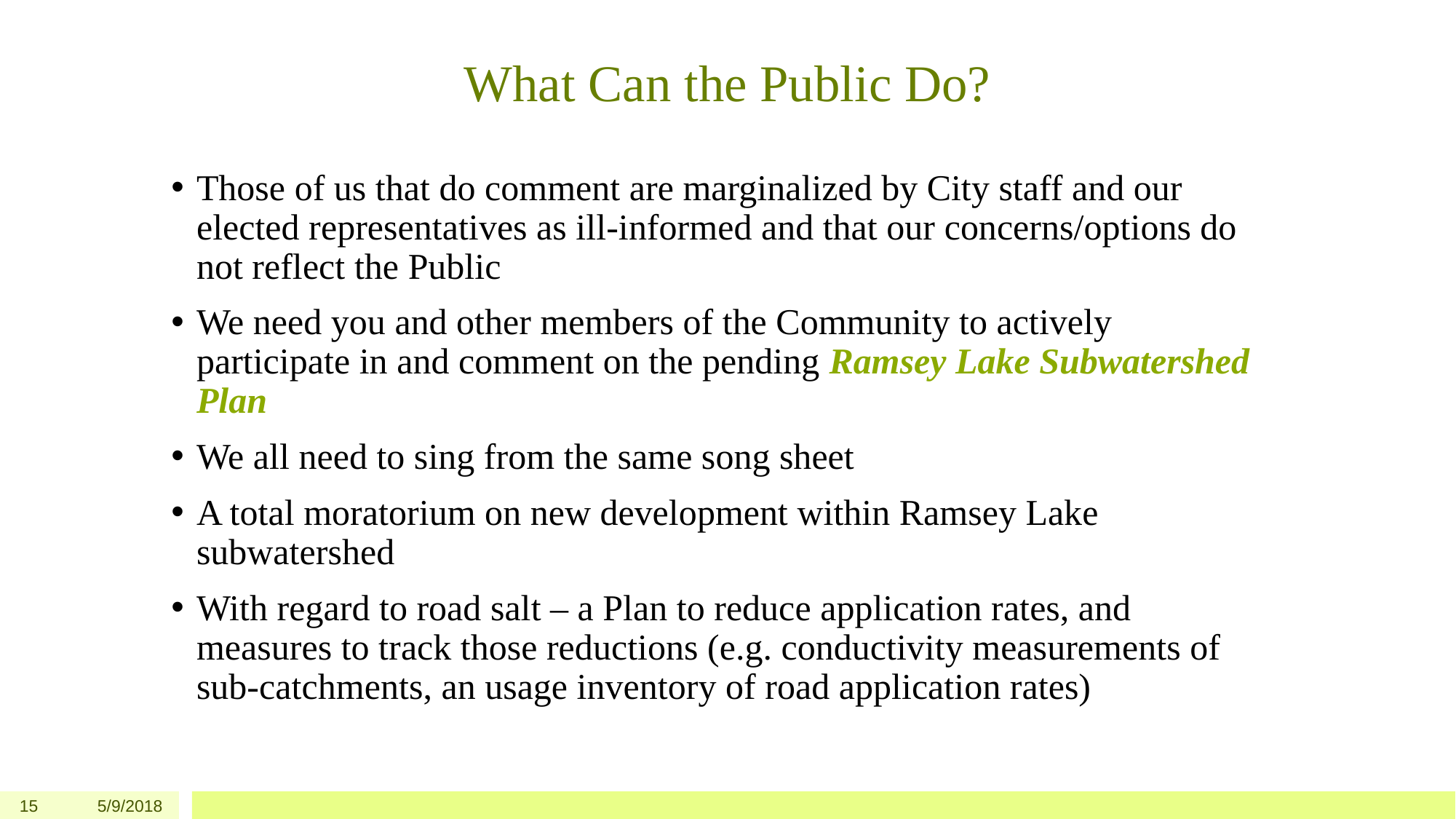

# What Can the Public Do?
Those of us that do comment are marginalized by City staff and our elected representatives as ill-informed and that our concerns/options do not reflect the Public
We need you and other members of the Community to actively participate in and comment on the pending Ramsey Lake Subwatershed Plan
We all need to sing from the same song sheet
A total moratorium on new development within Ramsey Lake subwatershed
With regard to road salt – a Plan to reduce application rates, and measures to track those reductions (e.g. conductivity measurements of sub-catchments, an usage inventory of road application rates)
15
5/9/2018